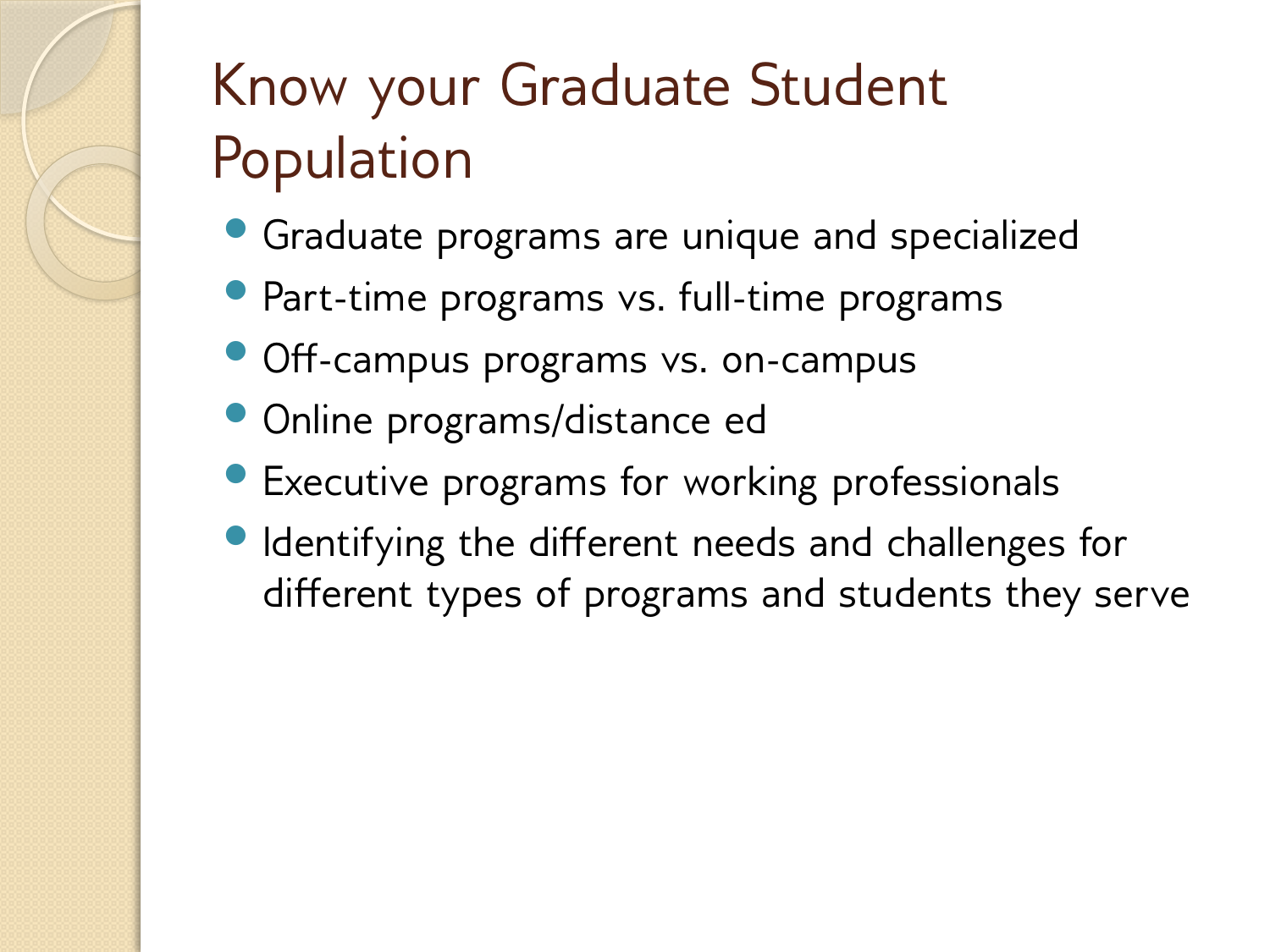

# Know your Graduate Student Population
Graduate programs are unique and specialized
Part-time programs vs. full-time programs
Off-campus programs vs. on-campus
Online programs/distance ed
Executive programs for working professionals
Identifying the different needs and challenges for different types of programs and students they serve